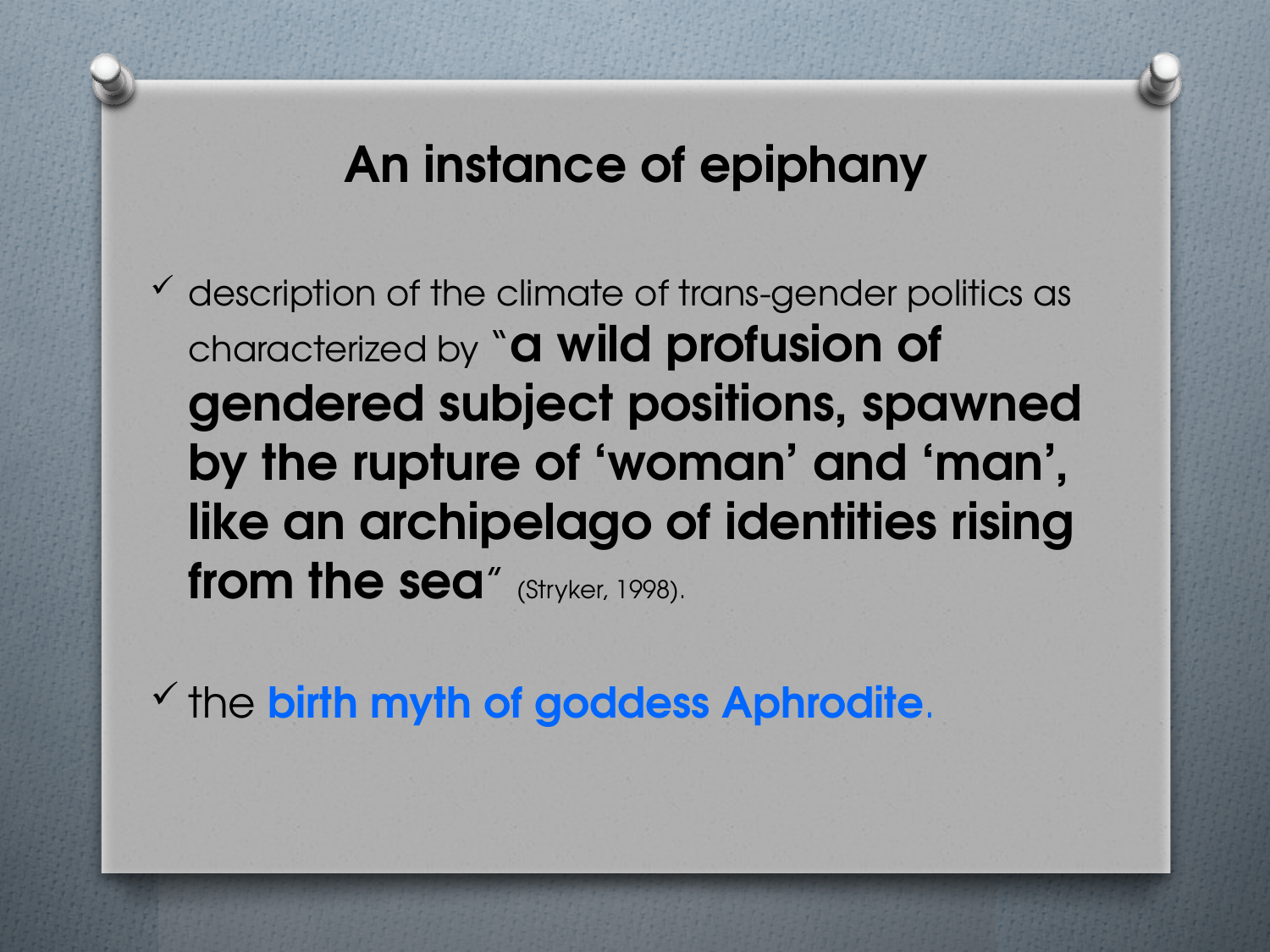

# An instance of epiphany

description of the climate of trans-gender politics as characterized by “a wild profusion of gendered subject positions, spawned by the rupture of ‘woman’ and ‘man’, like an archipelago of identities rising from the sea” (Stryker, 1998).

the birth myth of goddess Aphrodite.